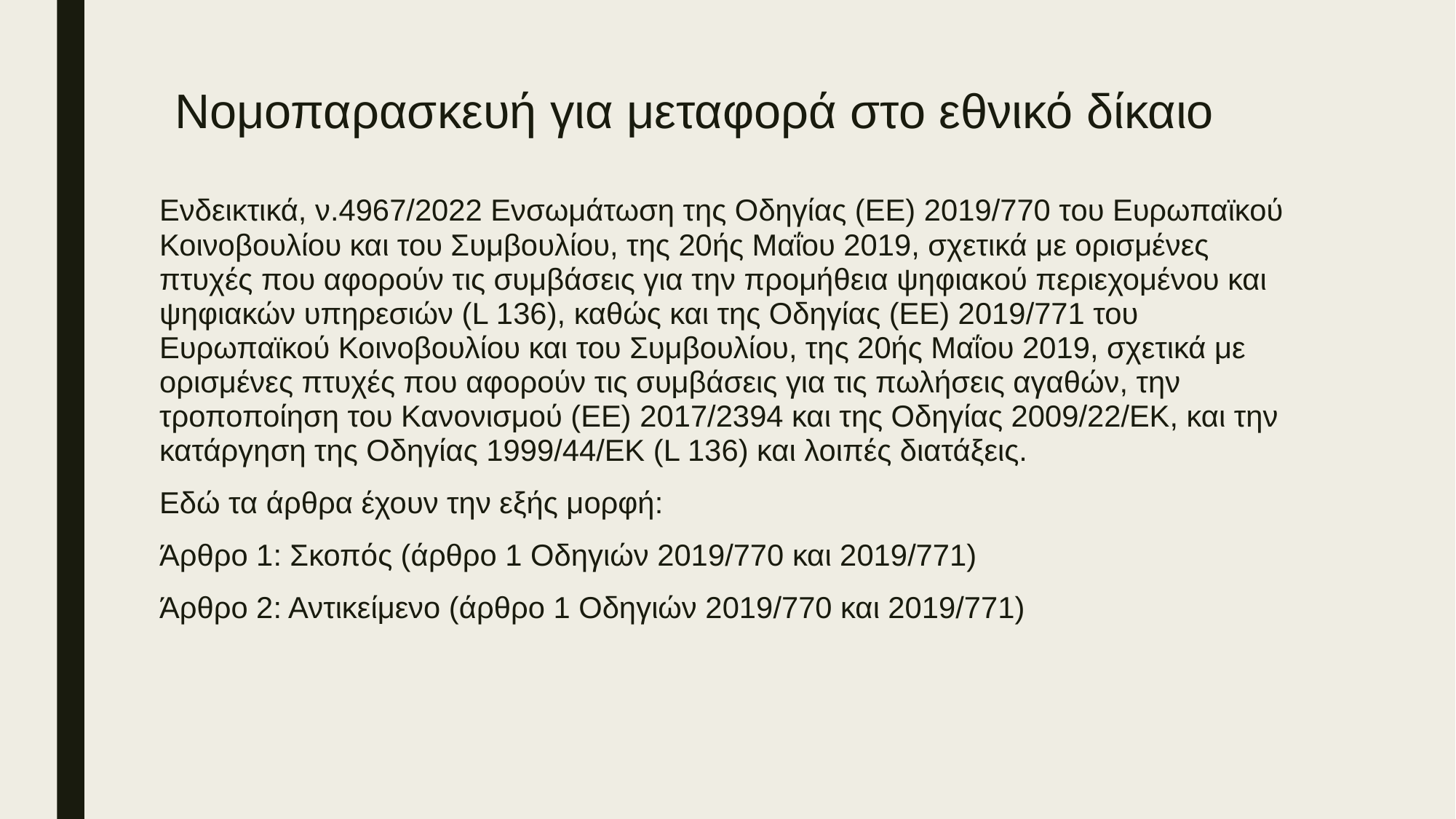

# Νομοπαρασκευή για μεταφορά στο εθνικό δίκαιο
Ενδεικτικά, ν.4967/2022 Ενσωμάτωση της Οδηγίας (ΕΕ) 2019/770 του Ευρωπαϊκού Κοινοβουλίου και του Συμβουλίου, της 20ής Μαΐου 2019, σχετικά με ορισμένες πτυχές που αφορούν τις συμβάσεις για την προμήθεια ψηφιακού περιεχομένου και ψηφιακών υπηρεσιών (L 136), καθώς και της Οδηγίας (ΕΕ) 2019/771 του Ευρωπαϊκού Κοινοβουλίου και του Συμβουλίου, της 20ής Μαΐου 2019, σχετικά με ορισμένες πτυχές που αφορούν τις συμβάσεις για τις πωλήσεις αγαθών, την τροποποίηση του Κανονισμού (ΕΕ) 2017/2394 και της Οδηγίας 2009/22/ΕΚ, και την κατάργηση της Οδηγίας 1999/44/ΕΚ (L 136) και λοιπές διατάξεις.
Εδώ τα άρθρα έχουν την εξής μορφή:
Άρθρο 1: Σκοπός (άρθρο 1 Οδηγιών 2019/770 και 2019/771)
Άρθρο 2: Αντικείμενο (άρθρο 1 Οδηγιών 2019/770 και 2019/771)